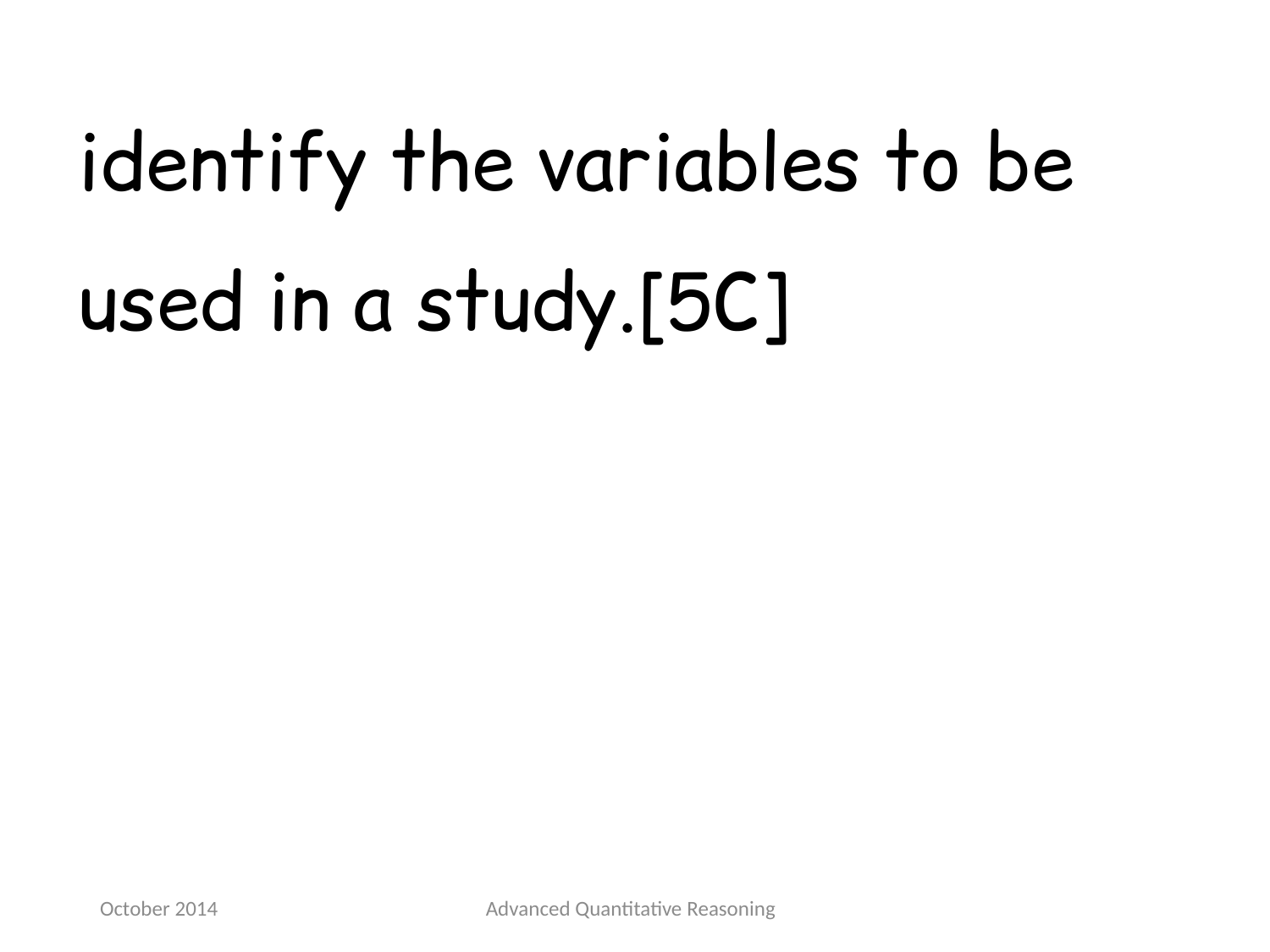

identify the variables to be used in a study.[5C]
October 2014
Advanced Quantitative Reasoning